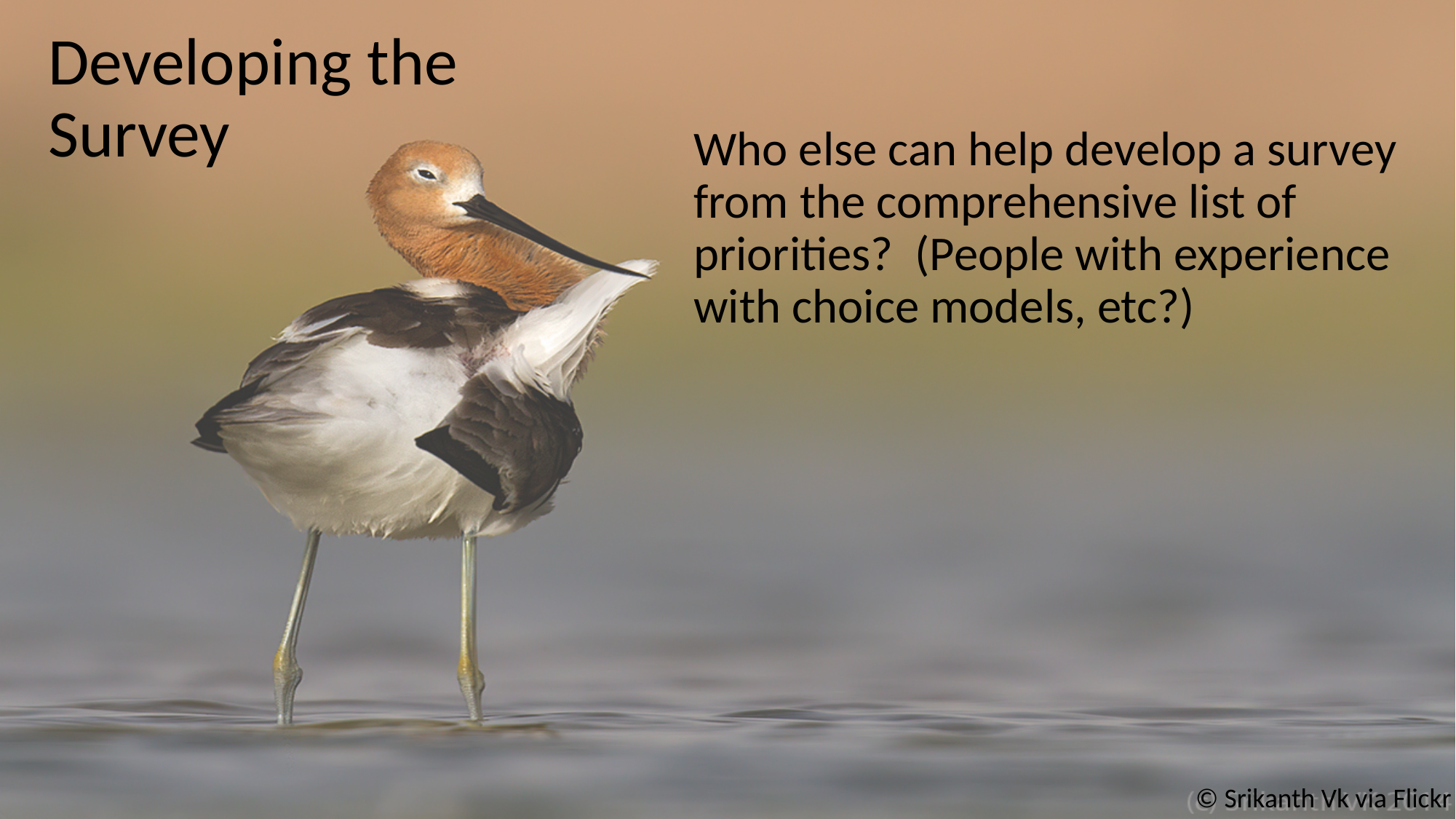

# Developing the Survey
Who else can help develop a survey from the comprehensive list of priorities?  (People with experience with choice models, etc?)

© Srikanth Vk via Flickr